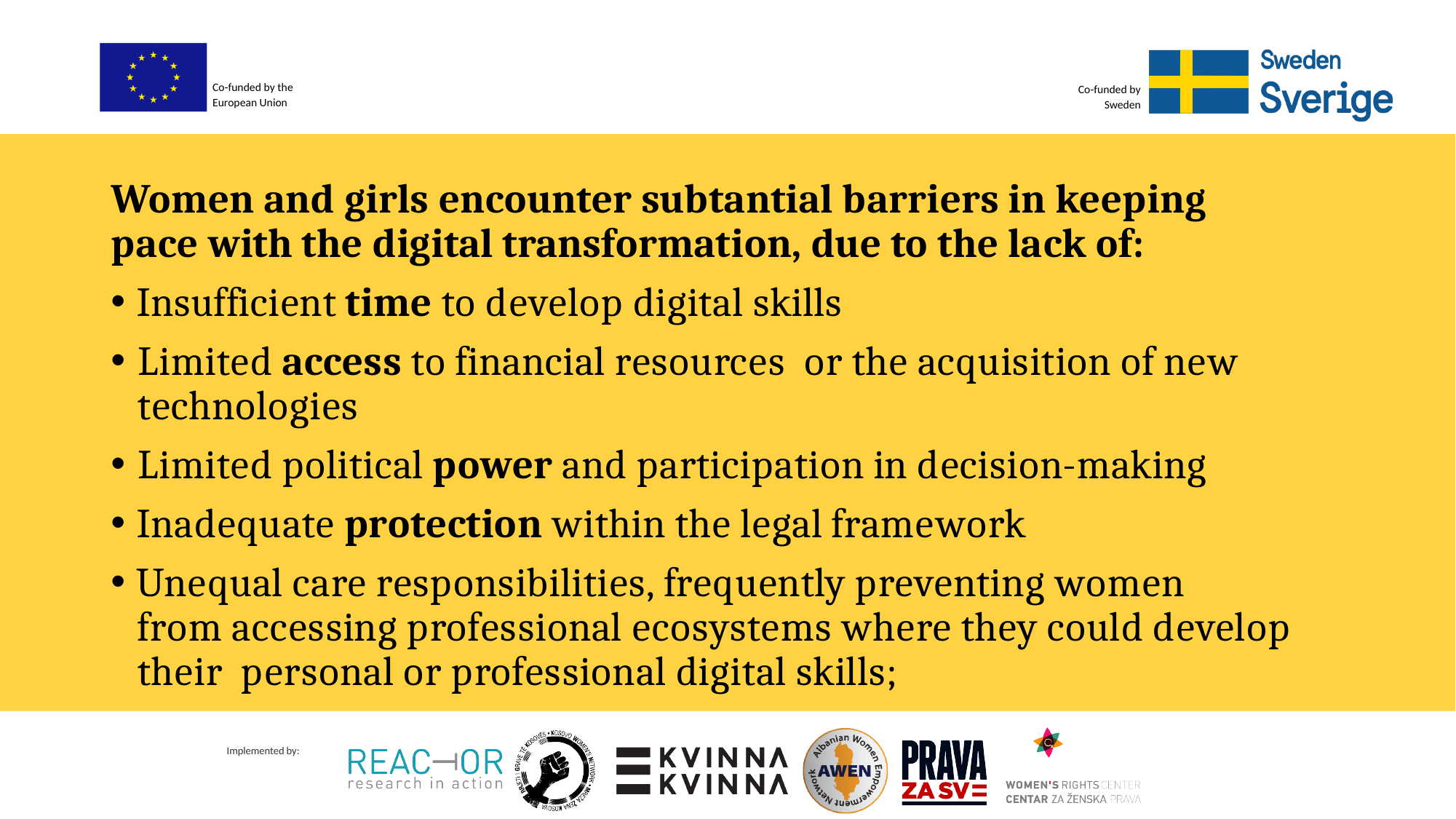

Women and girls encounter subtantial barriers in keeping pace with the digital transformation, due to the lack of:
Insufficient time to develop digital skills
Limited access to financial resources  or the acquisition of new technologies
Limited political power and participation in decision-making
Inadequate protection within the legal framework
Unequal care responsibilities, frequently preventing women from accessing professional ecosystems where they could develop their  personal or professional digital skills;